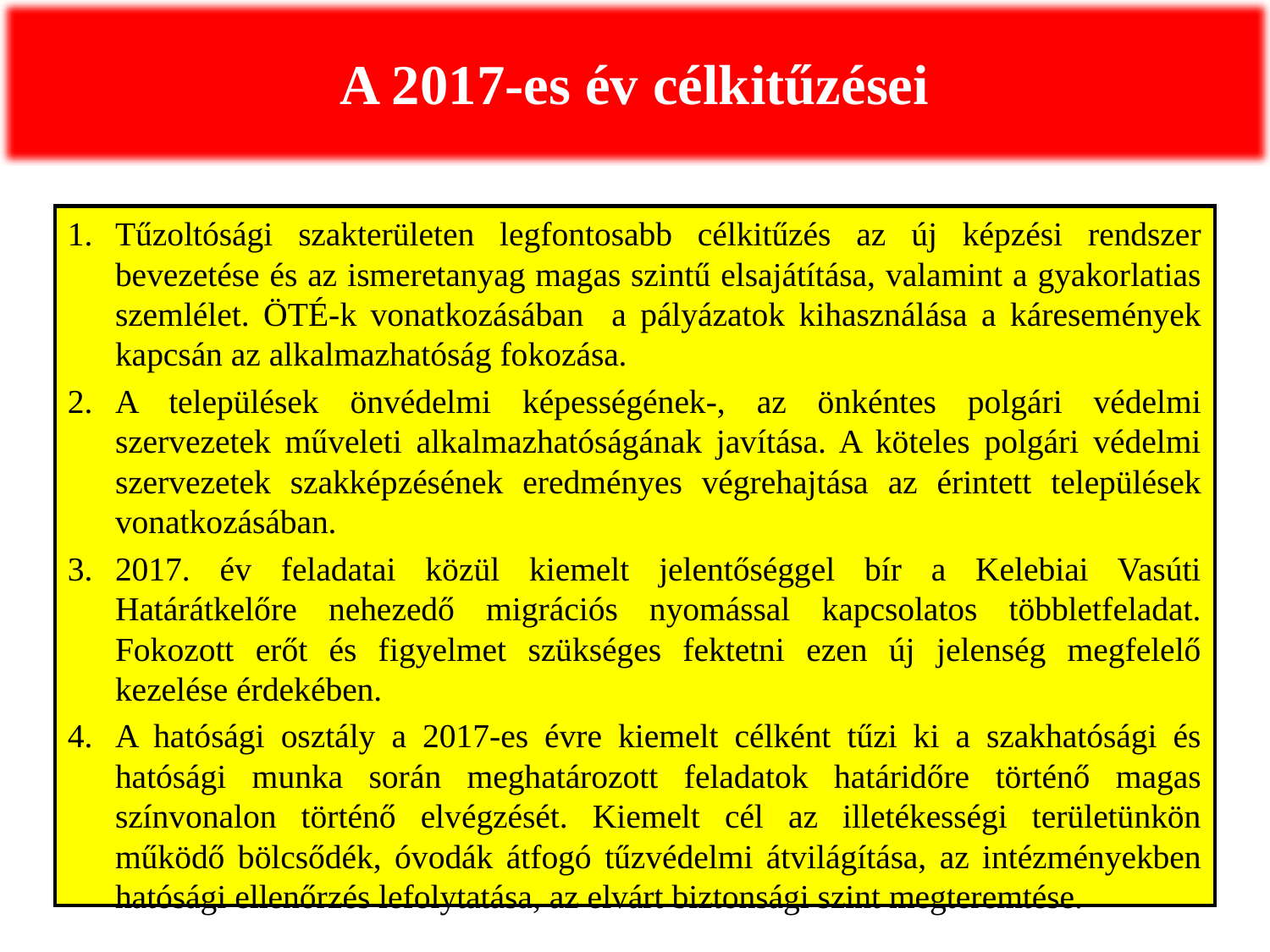

A 2017-es év célkitűzései

Tűzoltósági szakterületen legfontosabb célkitűzés az új képzési rendszer bevezetése és az ismeretanyag magas szintű elsajátítása, valamint a gyakorlatias szemlélet. ÖTÉ-k vonatkozásában  a pályázatok kihasználása a káresemények kapcsán az alkalmazhatóság fokozása.
A települések önvédelmi képességének-, az önkéntes polgári védelmi szervezetek műveleti alkalmazhatóságának javítása. A köteles polgári védelmi szervezetek szakképzésének eredményes végrehajtása az érintett települések vonatkozásában.
2017. év feladatai közül kiemelt jelentőséggel bír a Kelebiai Vasúti Határátkelőre nehezedő migrációs nyomással kapcsolatos többletfeladat. Fokozott erőt és figyelmet szükséges fektetni ezen új jelenség megfelelő kezelése érdekében.
A hatósági osztály a 2017-es évre kiemelt célként tűzi ki a szakhatósági és hatósági munka során meghatározott feladatok határidőre történő magas színvonalon történő elvégzését. Kiemelt cél az illetékességi területünkön működő bölcsődék, óvodák átfogó tűzvédelmi átvilágítása, az intézményekben hatósági ellenőrzés lefolytatása, az elvárt biztonsági szint megteremtése.